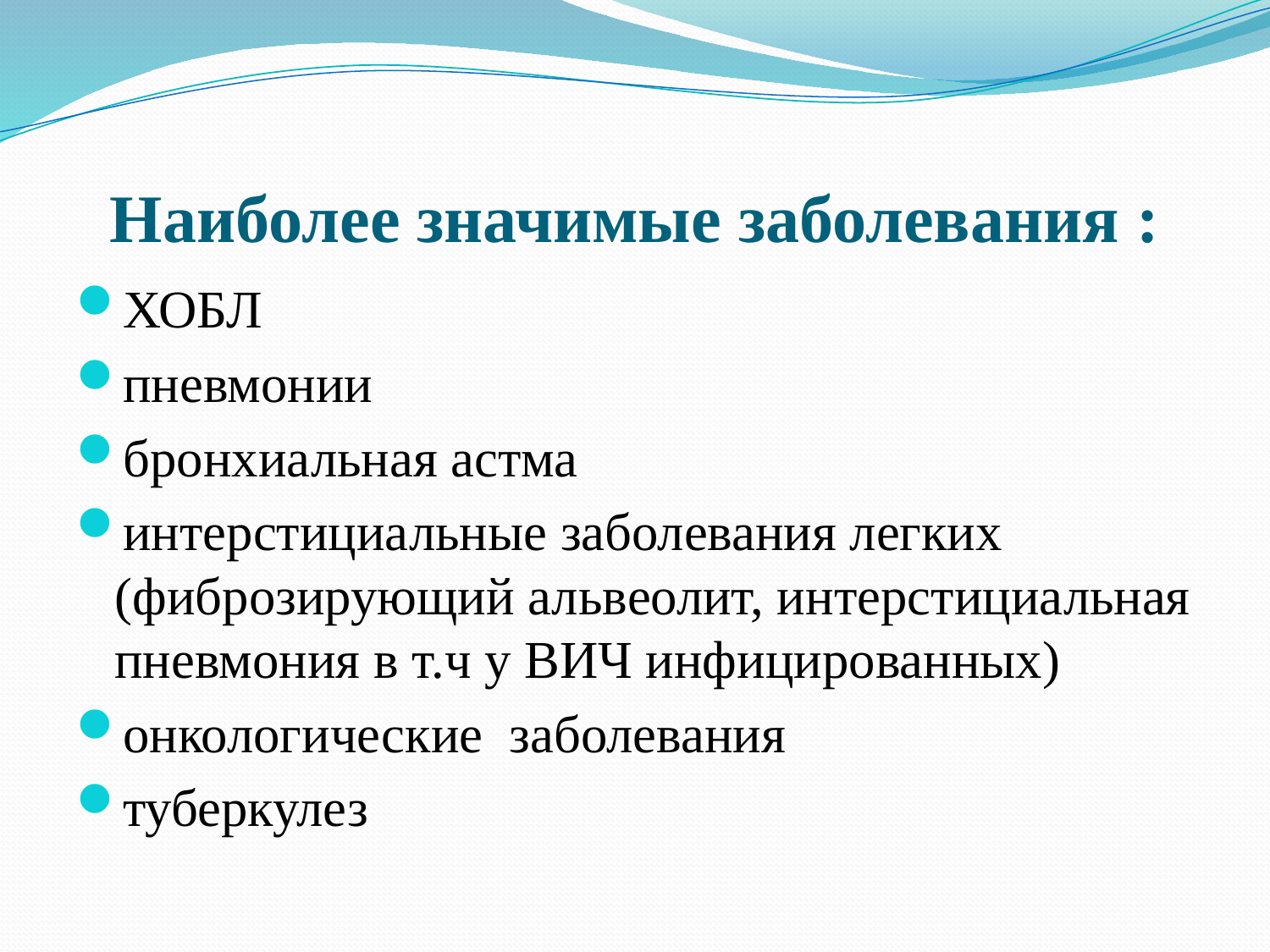

# Наиболее значимые заболевания :
ХОБЛ
пневмонии
бронхиальная астма
интерстициальные заболевания легких (фиброзирующий альвеолит, интерстициальная пневмония в т.ч у ВИЧ инфицированных)
онкологические  заболевания
туберкулез